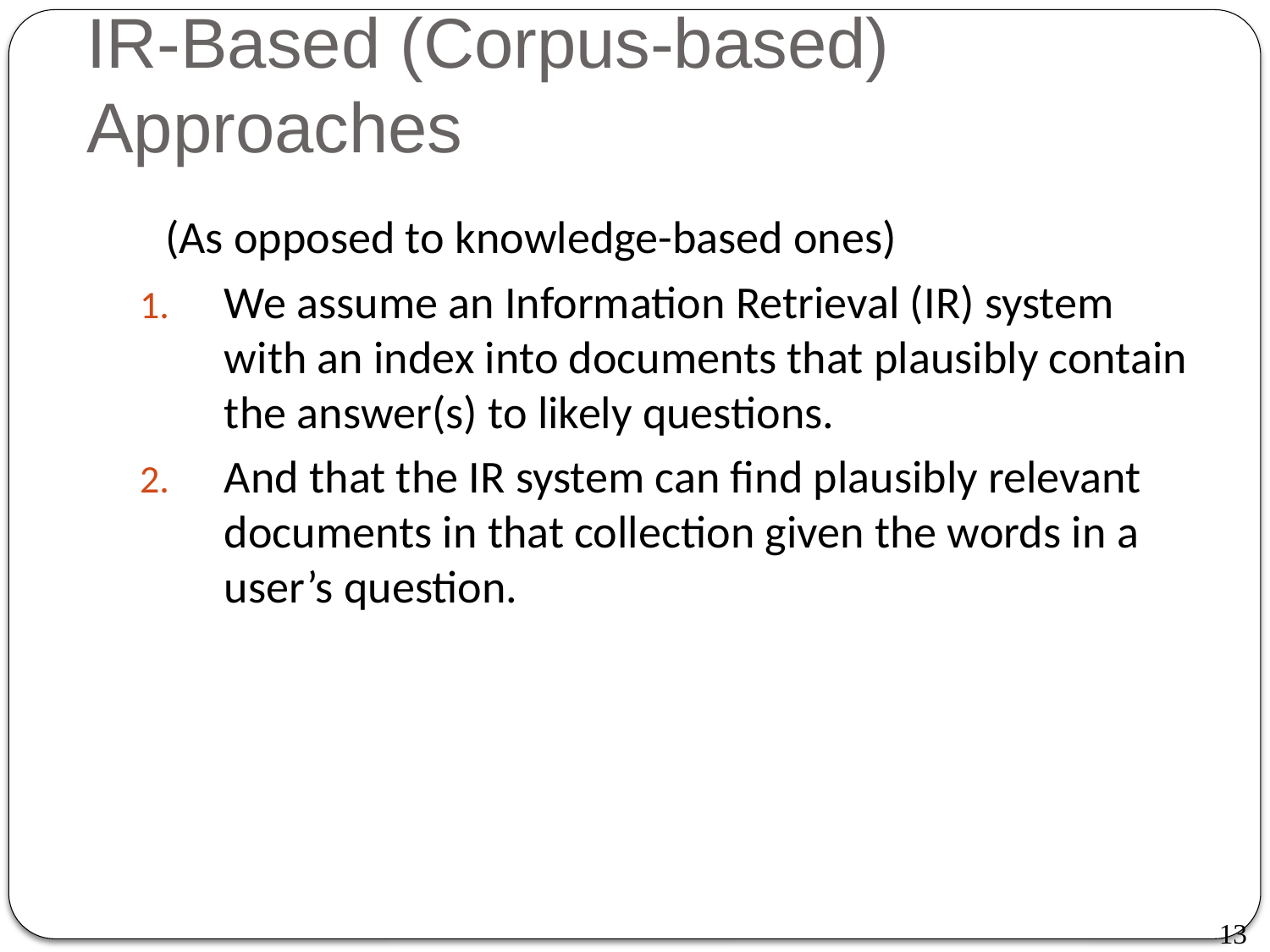

# IR-Based (Corpus-based) Approaches
(As opposed to knowledge-based ones)
We assume an Information Retrieval (IR) system with an index into documents that plausibly contain the answer(s) to likely questions.
And that the IR system can find plausibly relevant documents in that collection given the words in a user’s question.
13